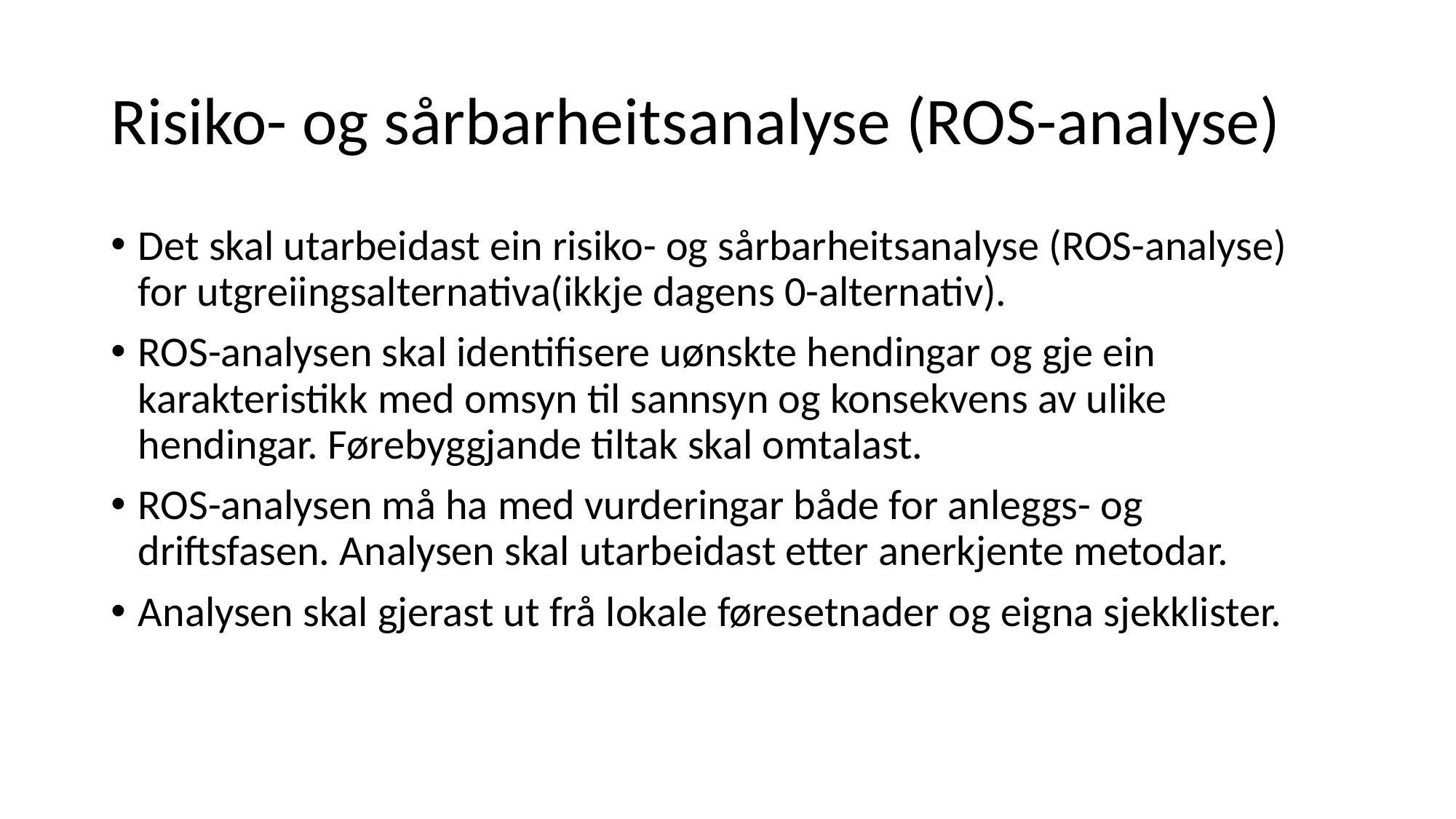

# Risiko- og sårbarheitsanalyse (ROS-analyse)
Det skal utarbeidast ein risiko- og sårbarheitsanalyse (ROS-analyse) for utgreiingsalternativa(ikkje dagens 0-alternativ).
ROS-analysen skal identifisere uønskte hendingar og gje ein karakteristikk med omsyn til sannsyn og konsekvens av ulike hendingar. Førebyggjande tiltak skal omtalast.
ROS-analysen må ha med vurderingar både for anleggs- og driftsfasen. Analysen skal utarbeidast etter anerkjente metodar.
Analysen skal gjerast ut frå lokale føresetnader og eigna sjekklister.